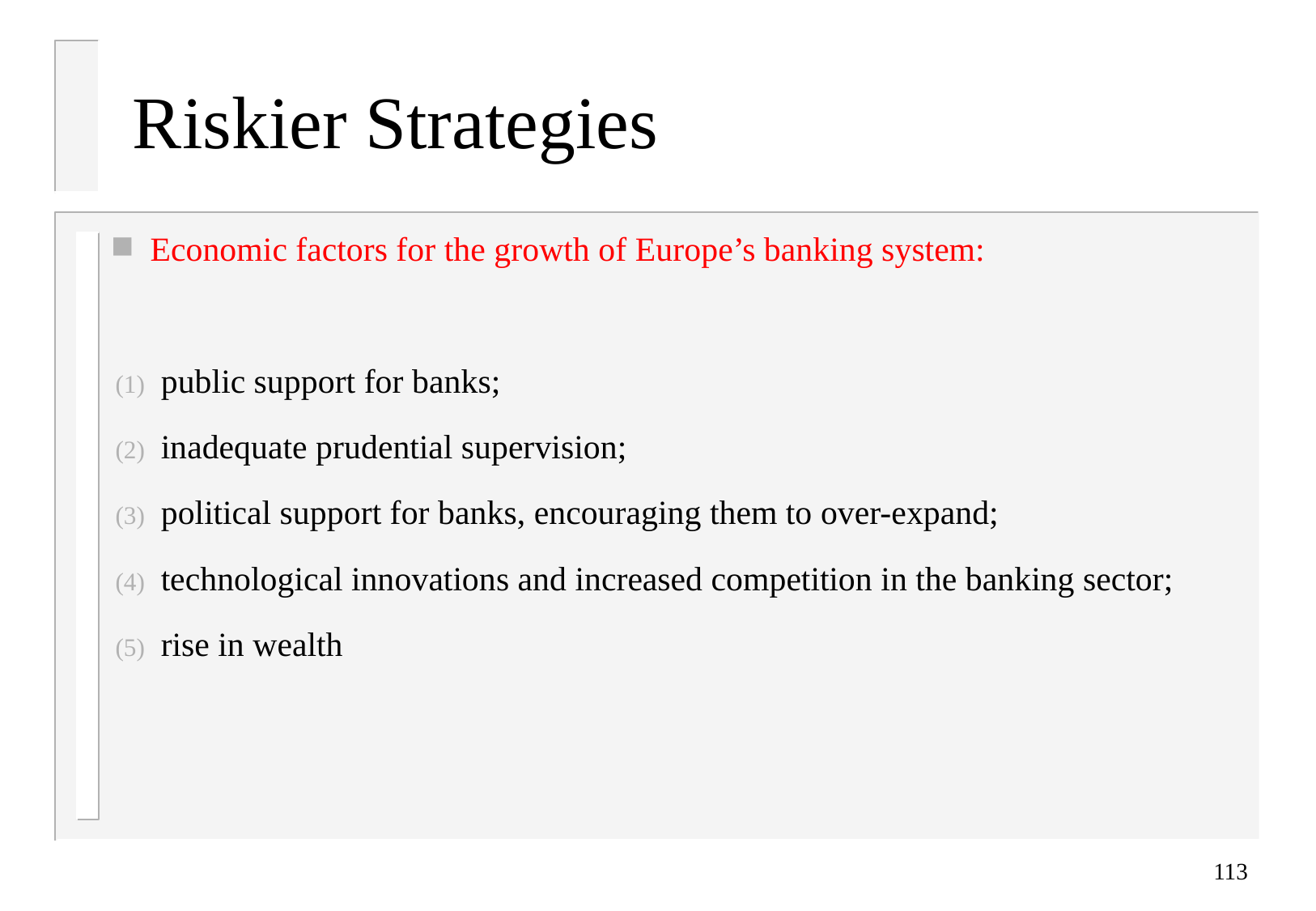

# Riskier Strategies
Economic factors for the growth of Europe’s banking system:

public support for banks;
inadequate prudential supervision;
political support for banks, encouraging them to over-expand;
technological innovations and increased competition in the banking sector;
rise in wealth
113